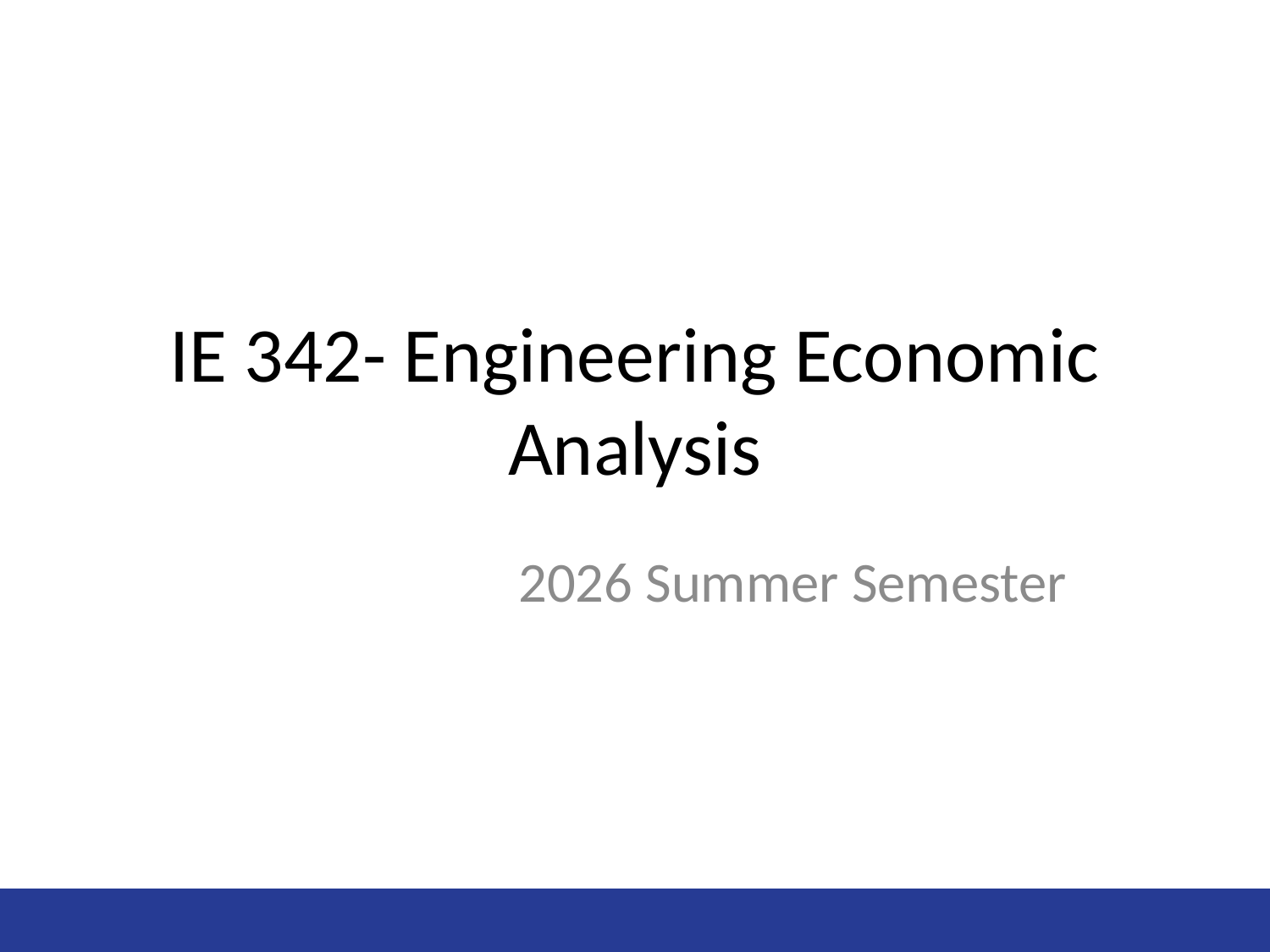

# IE 342- Engineering Economic Analysis
2026 Summer Semester